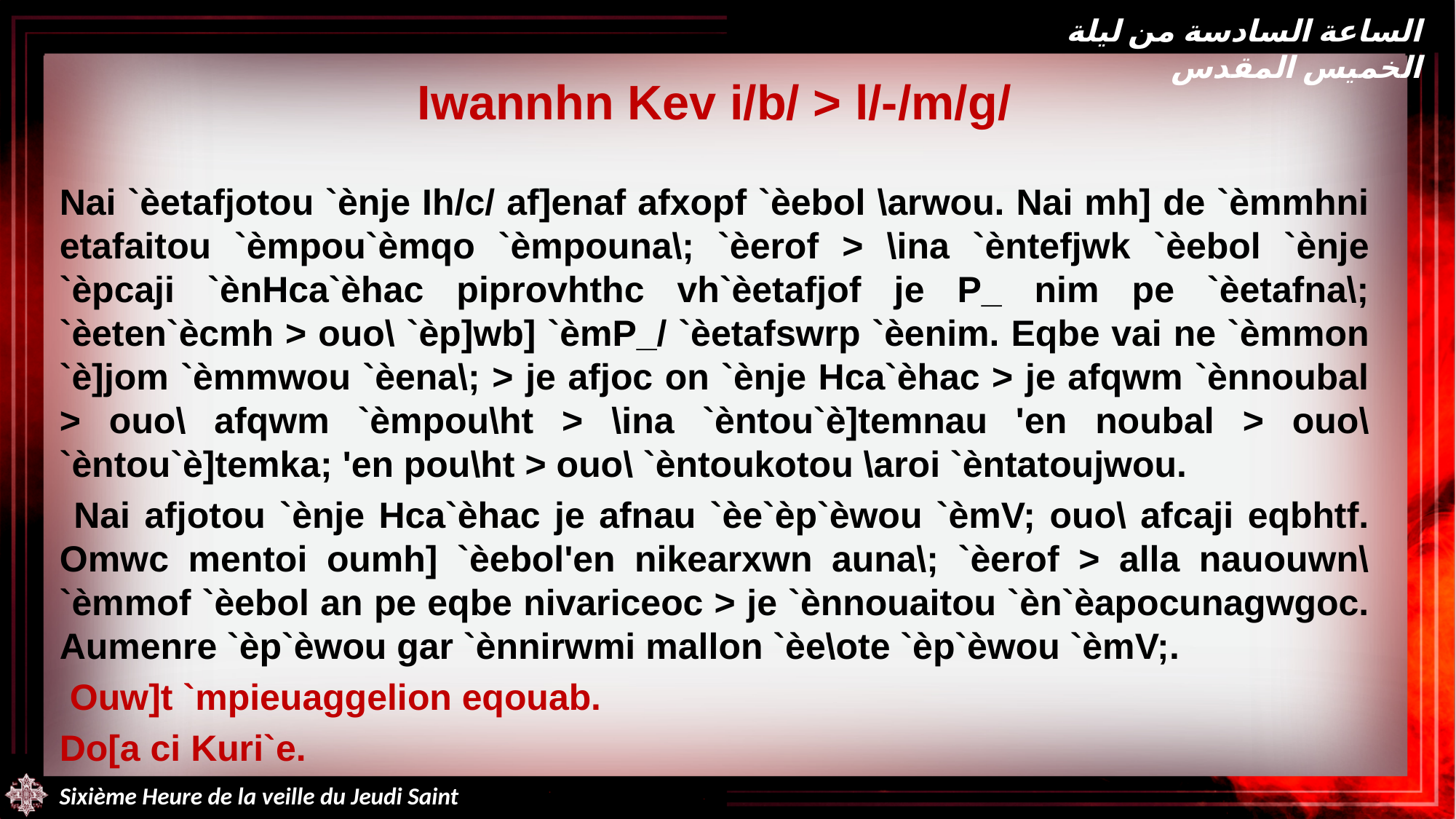

الساعة السادسة من ليلة الخميس المقدس
Iwannhn Kev i/b/ > l/-/m/g/

Nai `èetafjotou `ènje Ih/c/ af]enaf afxopf `èebol \arwou. Nai mh] de `èmmhni etafaitou `èmpou`èmqo `èmpouna\; `èerof > \ina `èntefjwk `èebol `ènje `èpcaji `ènHca`èhac piprovhthc vh`èetafjof je P_ nim pe `èetafna\; `èeten`ècmh > ouo\ `èp]wb] `èmP_/ `èetafswrp `èenim. Eqbe vai ne `èmmon `è]jom `èmmwou `èena\; > je afjoc on `ènje Hca`èhac > je afqwm `ènnoubal > ouo\ afqwm `èmpou\ht > \ina `èntou`è]temnau 'en noubal > ouo\ `èntou`è]temka; 'en pou\ht > ouo\ `èntoukotou \aroi `èntatoujwou.
 Nai afjotou `ènje Hca`èhac je afnau `èe`èp`èwou `èmV; ouo\ afcaji eqbhtf. Omwc mentoi oumh] `èebol'en nikearxwn auna\; `èerof > alla nauouwn\ `èmmof `èebol an pe eqbe nivariceoc > je `ènnouaitou `èn`èapocunagwgoc. Aumenre `èp`èwou gar `ènnirwmi mallon `èe\ote `èp`èwou `èmV;.
 Ouw]t `mpieuaggelion eqouab.
Do[a ci Kuri`e.
Sixième Heure de la veille du Jeudi Saint